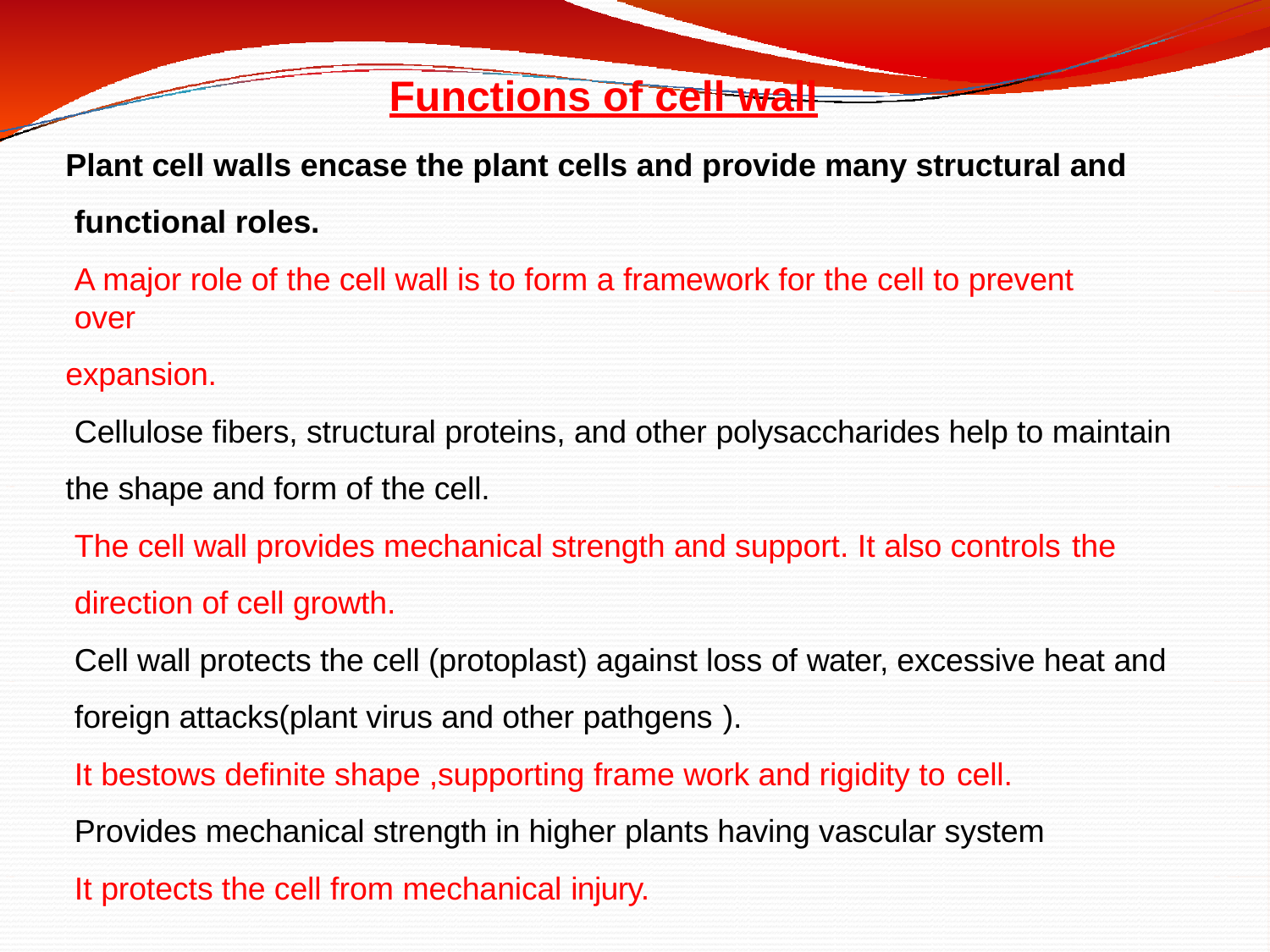

# Functions of cell wall
Plant cell walls encase the plant cells and provide many structural and  functional roles.
A major role of the cell wall is to form a framework for the cell to prevent over
expansion.
Cellulose fibers, structural proteins, and other polysaccharides help to maintain  the shape and form of the cell.
The cell wall provides mechanical strength and support. It also controls the
direction of cell growth.
Cell wall protects the cell (protoplast) against loss of water, excessive heat and  foreign attacks(plant virus and other pathgens ).
It bestows definite shape ,supporting frame work and rigidity to cell.
Provides mechanical strength in higher plants having vascular system  It protects the cell from mechanical injury.